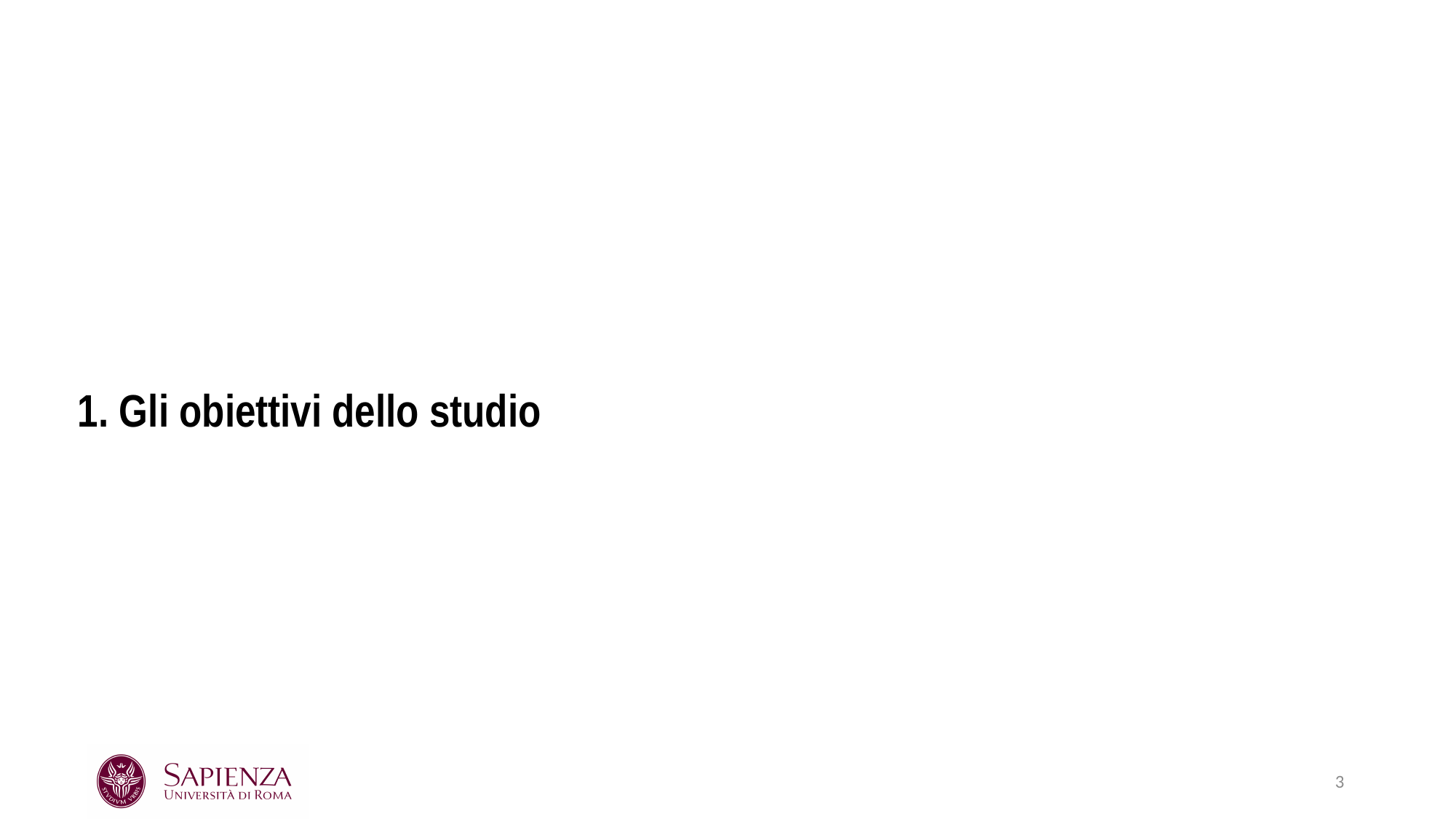

1. Gli obiettivi dello studio

3
3